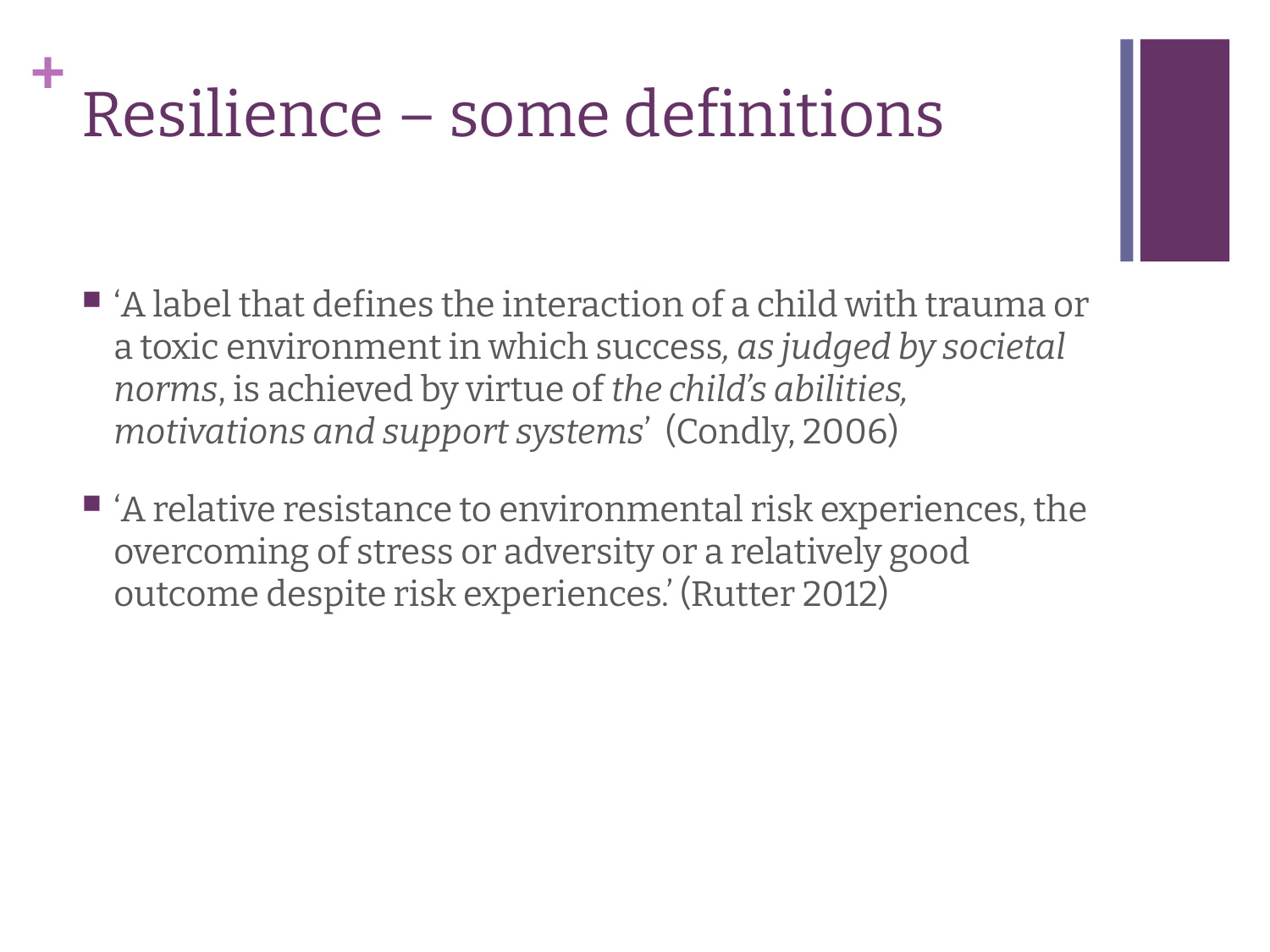

# Resilience – some definitions
‘A label that defines the interaction of a child with trauma or a toxic environment in which success, as judged by societal norms, is achieved by virtue of the child’s abilities, motivations and support systems’  (Condly, 2006)
‘A relative resistance to environmental risk experiences, the overcoming of stress or adversity or a relatively good outcome despite risk experiences.’ (Rutter 2012)